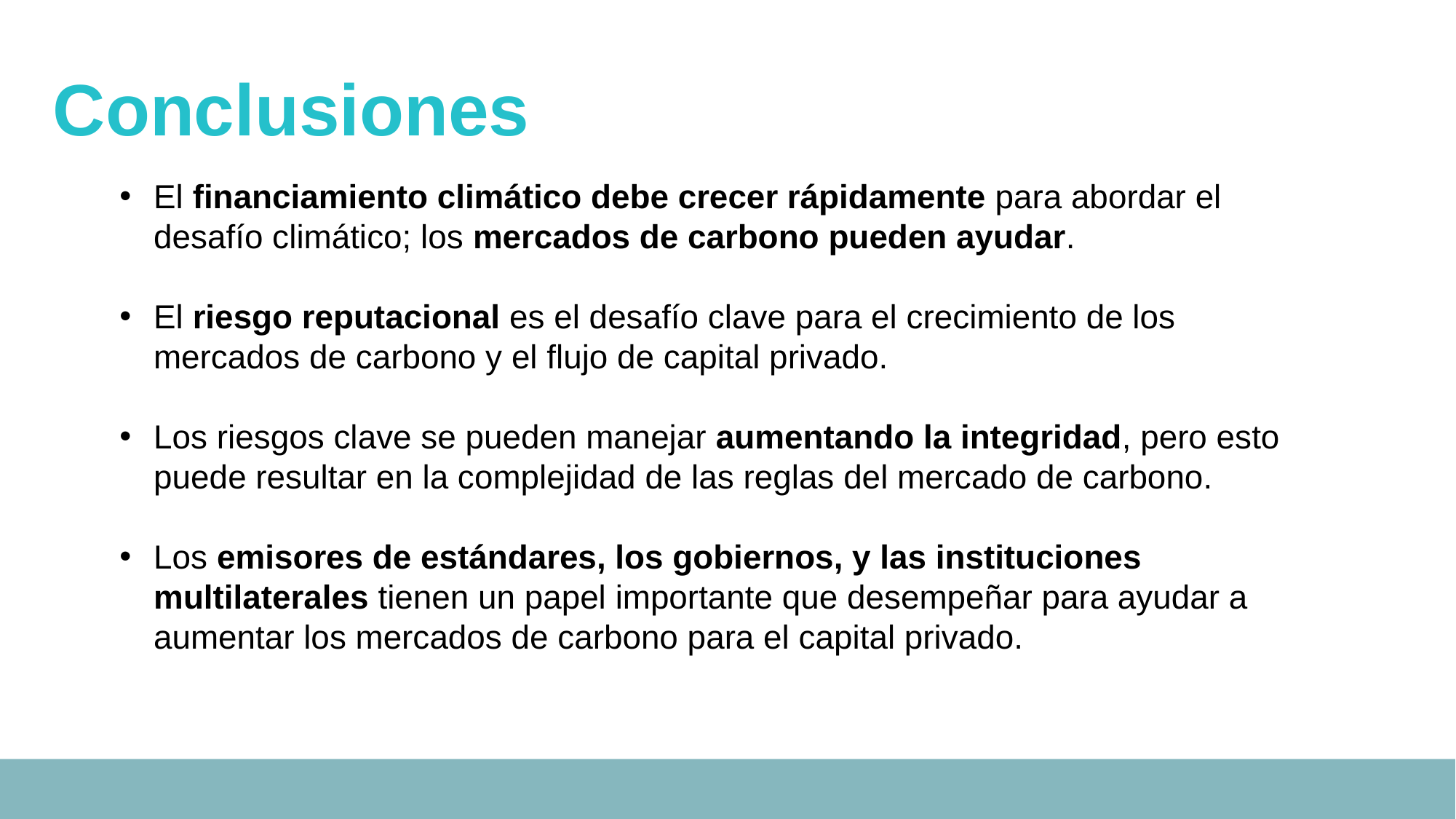

# Conclusiones
El financiamiento climático debe crecer rápidamente para abordar el desafío climático; los mercados de carbono pueden ayudar.

El riesgo reputacional es el desafío clave para el crecimiento de los mercados de carbono y el flujo de capital privado.

Los riesgos clave se pueden manejar aumentando la integridad, pero esto puede resultar en la complejidad de las reglas del mercado de carbono.

Los emisores de estándares, los gobiernos, y las instituciones multilaterales tienen un papel importante que desempeñar para ayudar a aumentar los mercados de carbono para el capital privado.